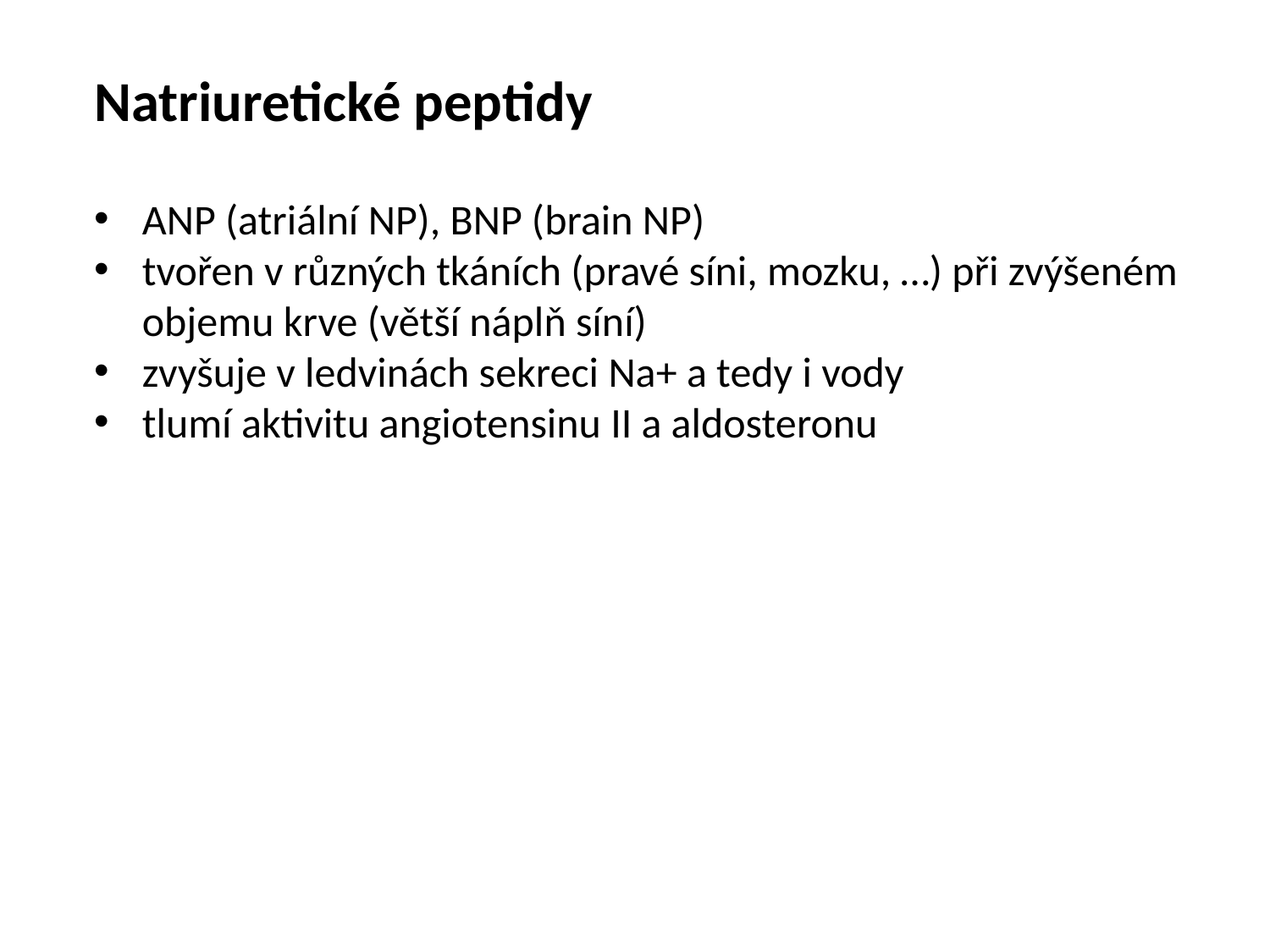

Natriuretické peptidy
ANP (atriální NP), BNP (brain NP)
tvořen v různých tkáních (pravé síni, mozku, …) při zvýšeném objemu krve (větší náplň síní)
zvyšuje v ledvinách sekreci Na+ a tedy i vody
tlumí aktivitu angiotensinu II a aldosteronu